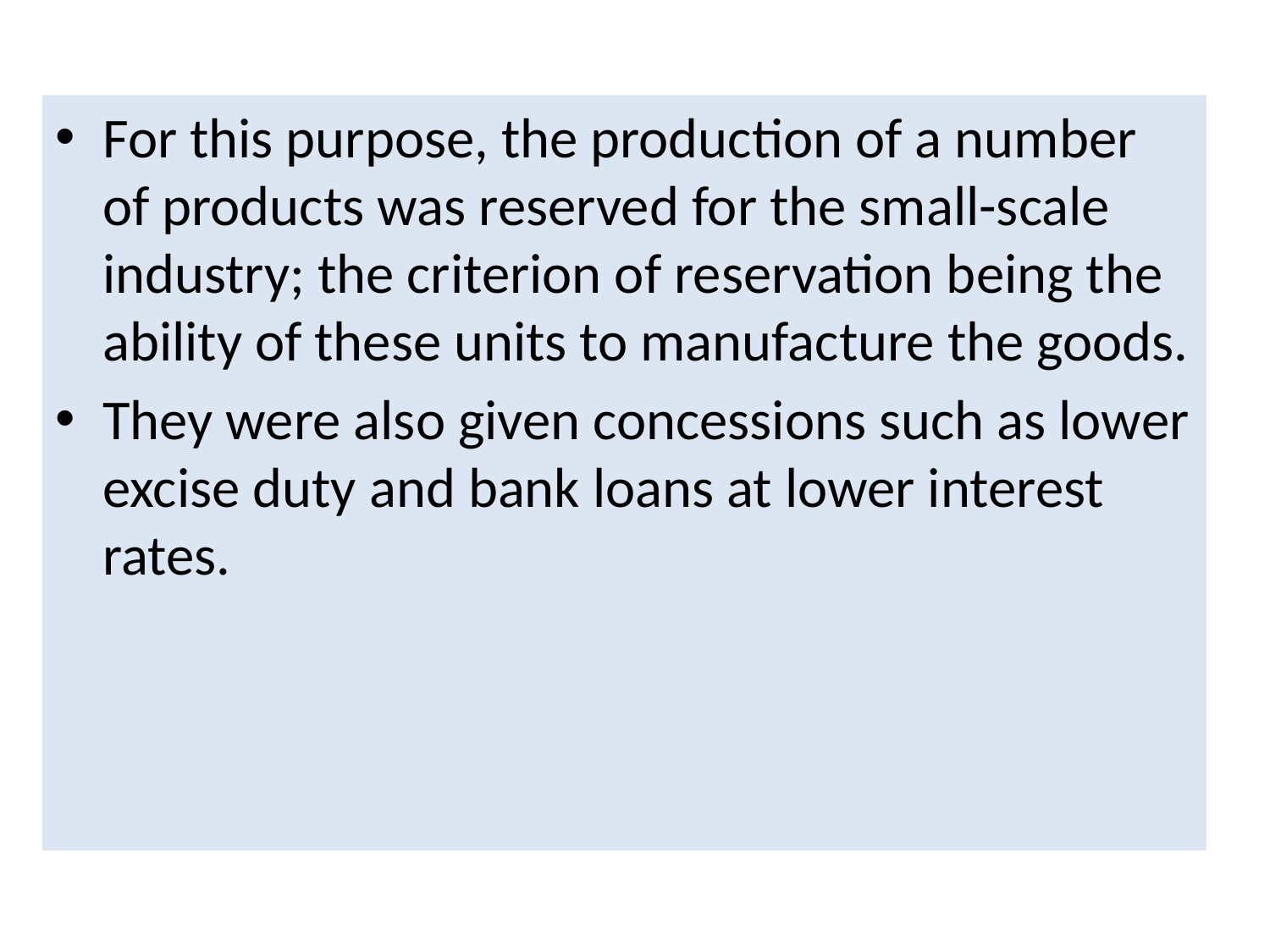

For this purpose, the production of a number of products was reserved for the small-scale industry; the criterion of reservation being the ability of these units to manufacture the goods.
They were also given concessions such as lower excise duty and bank loans at lower interest rates.